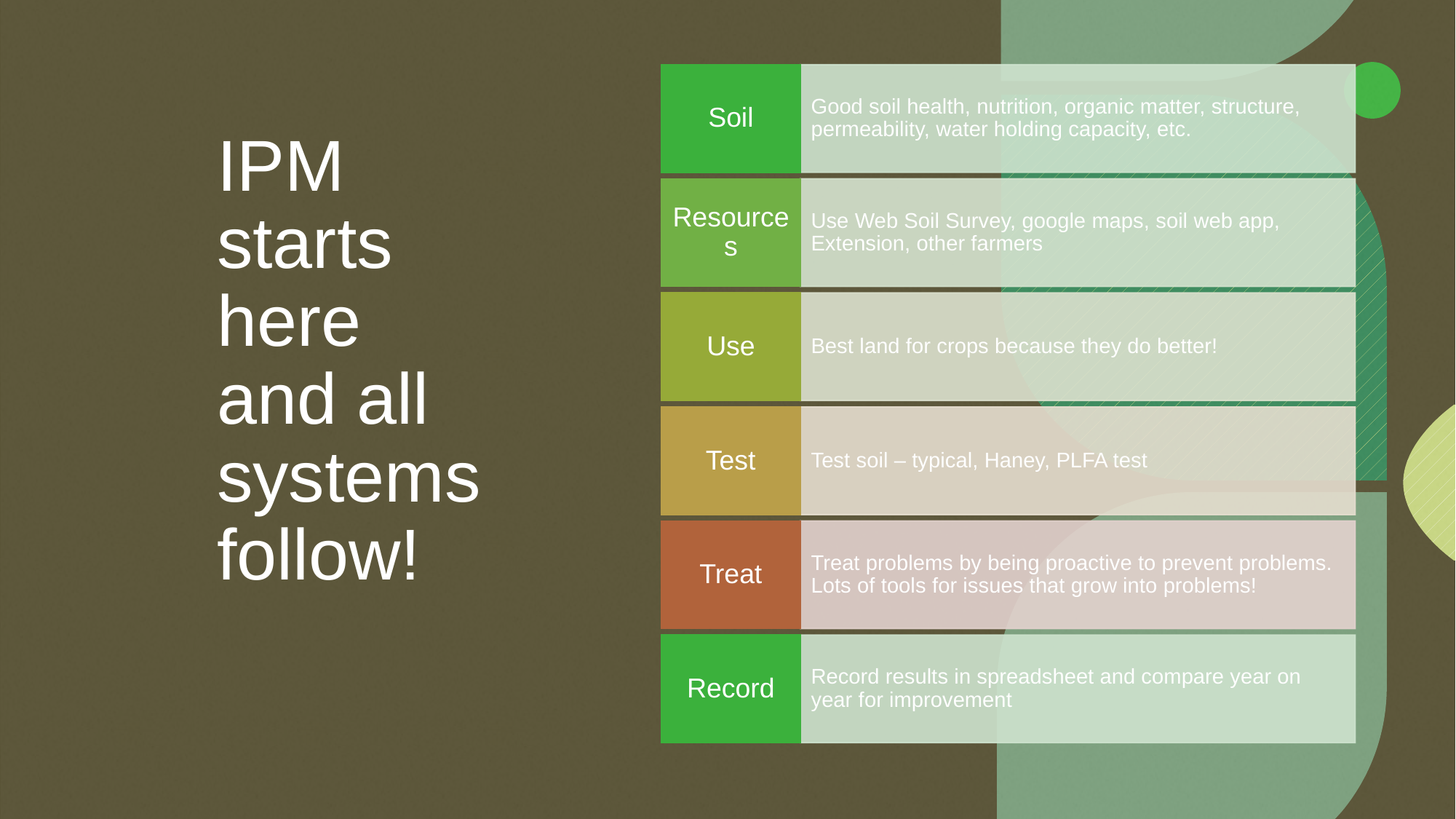

Good soil health, nutrition, organic matter, structure, permeability, water holding capacity, etc.
Soil
Use Web Soil Survey, google maps, soil web app, Extension, other farmers
Resources
Best land for crops because they do better!
Use
Test soil – typical, Haney, PLFA test
Test
Treat problems by being proactive to prevent problems.  Lots of tools for issues that grow into problems!
Treat
Record results in spreadsheet and compare year on year for improvement
Record
# IPM starts here and all systems follow!